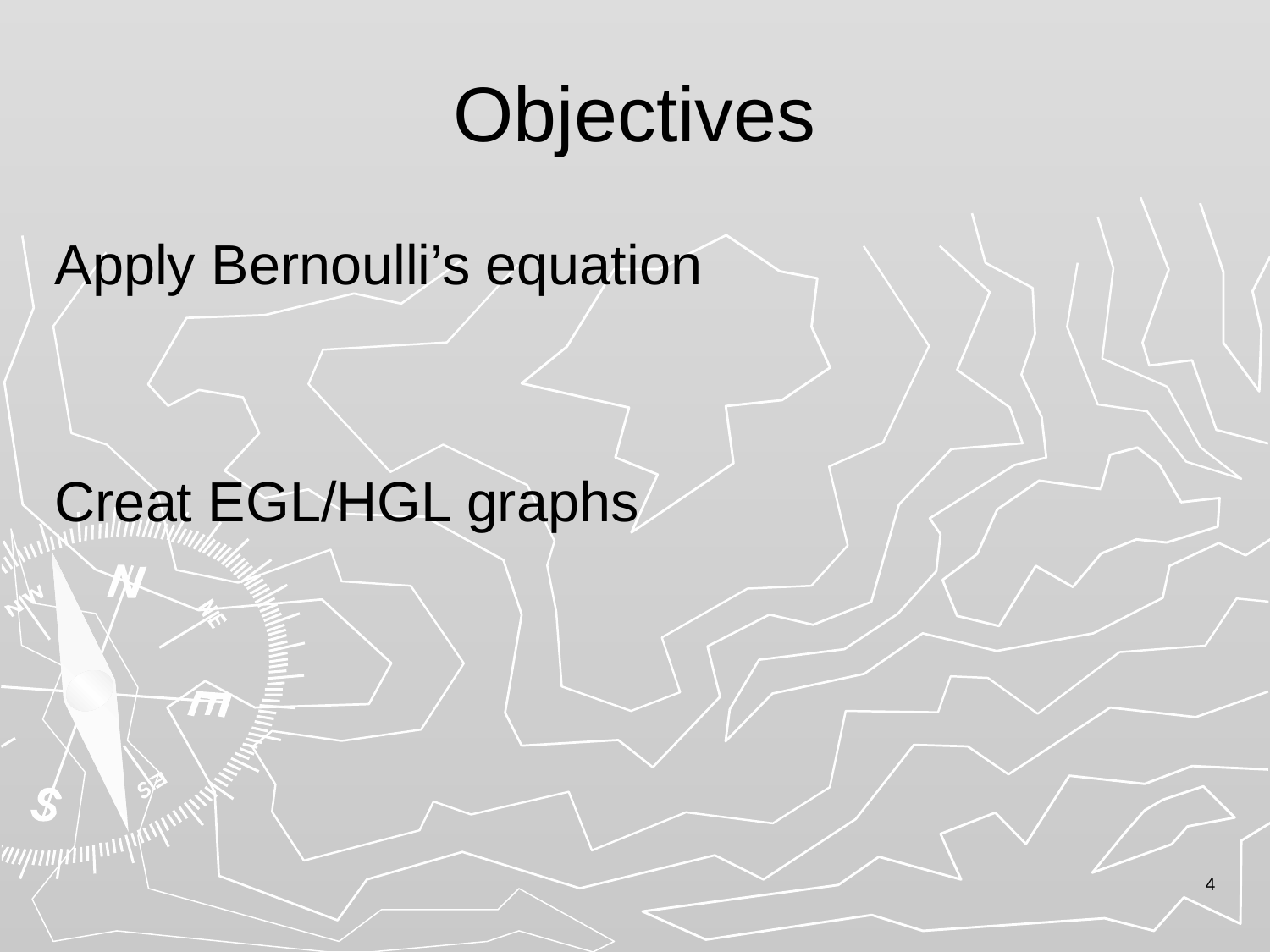

# Objectives
Apply Bernoulli’s equation

Creat EGL/HGL graphs

4